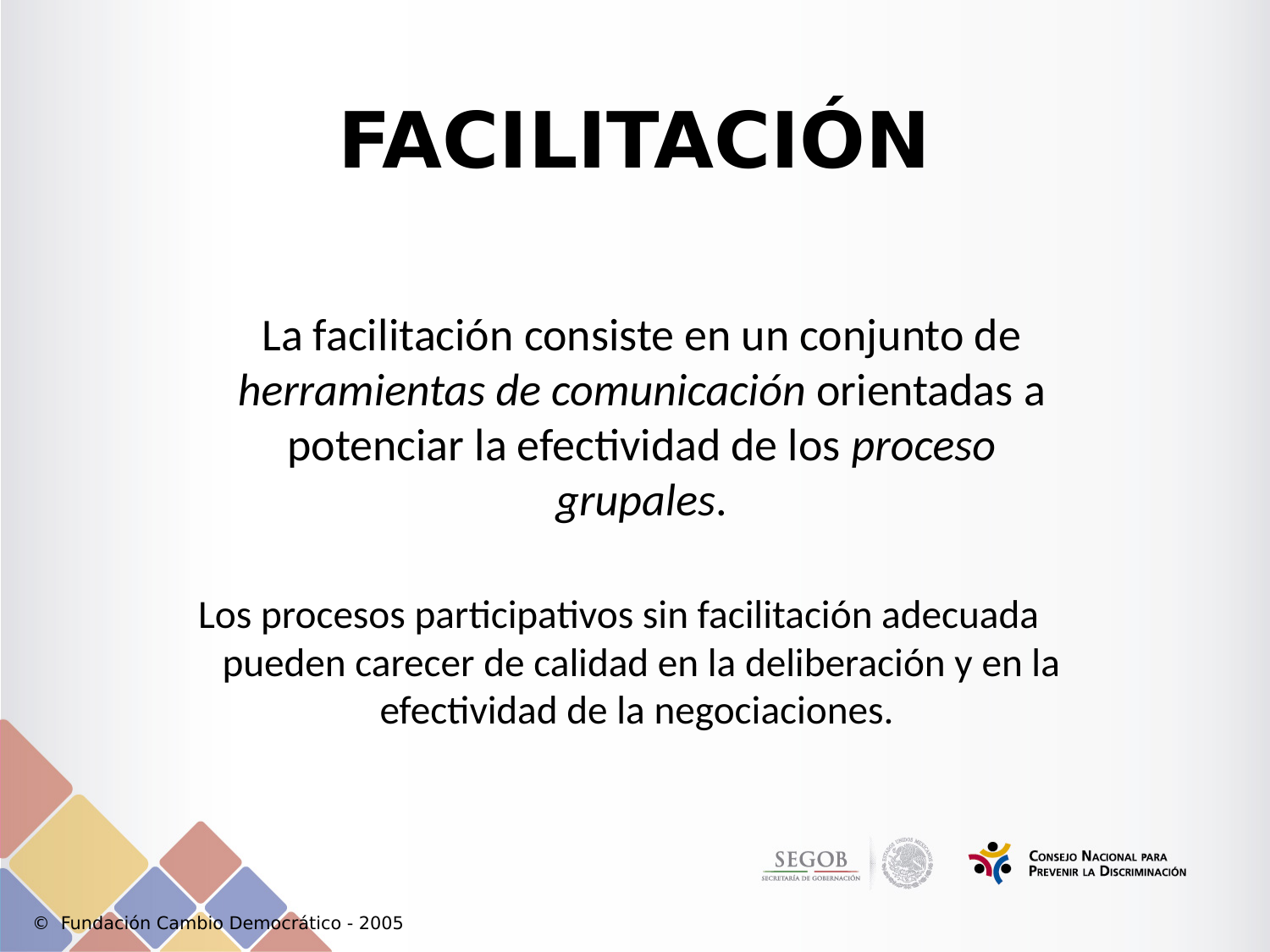

# FACILITACIÓN
	La facilitación consiste en un conjunto de herramientas de comunicación orientadas a potenciar la efectividad de los proceso grupales.

Los procesos participativos sin facilitación adecuada pueden carecer de calidad en la deliberación y en la efectividad de la negociaciones.
©  Fundación Cambio Democrático - 2005